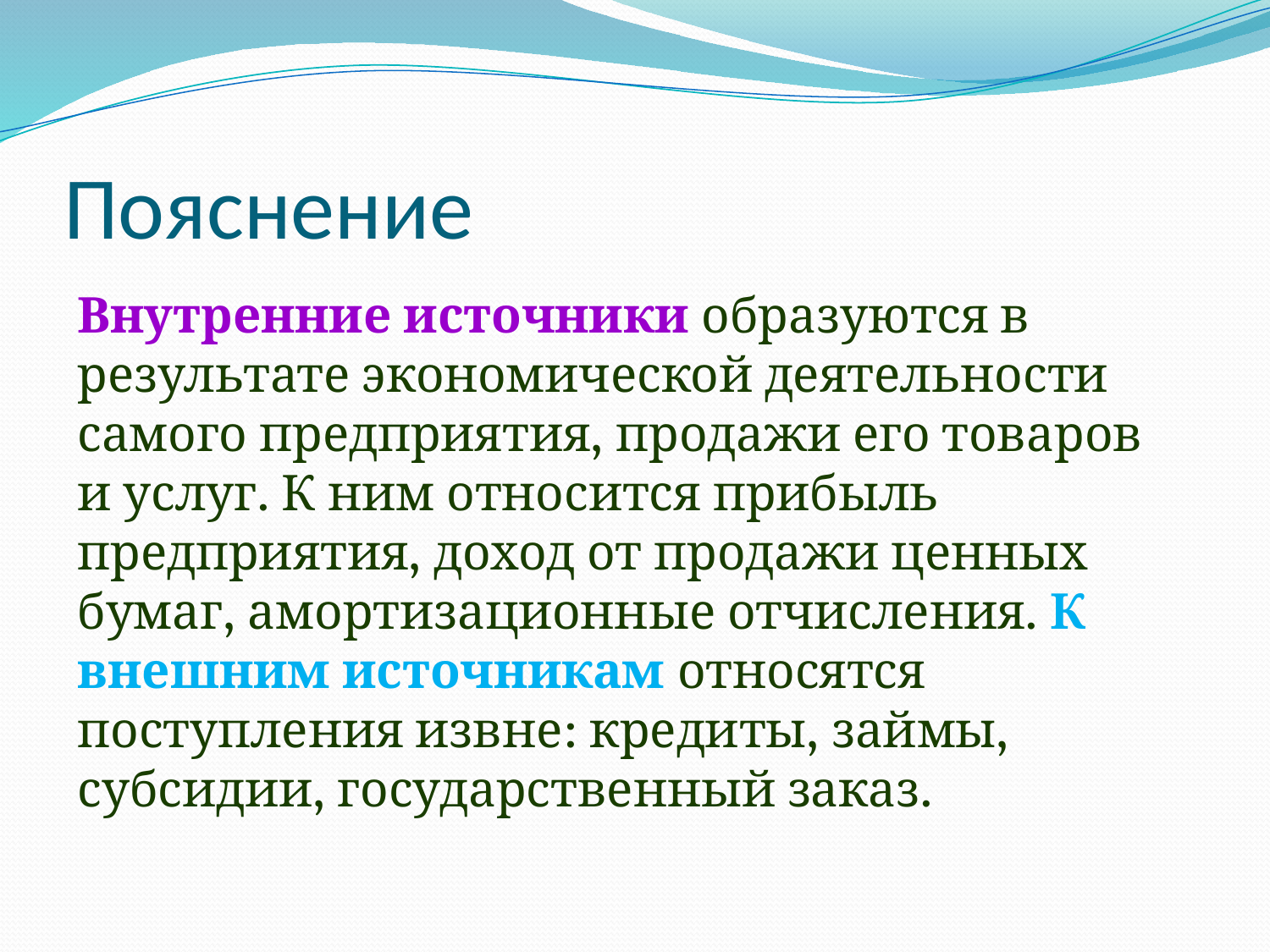

# Пояснение
Внутренние источники образуются в результате экономической деятельности самого предприятия, продажи его товаров и услуг. К ним относится прибыль предприятия, доход от продажи ценных бумаг, амортизационные отчисления. К внешним источникам относятся поступления извне: кредиты, займы, субсидии, государственный заказ.